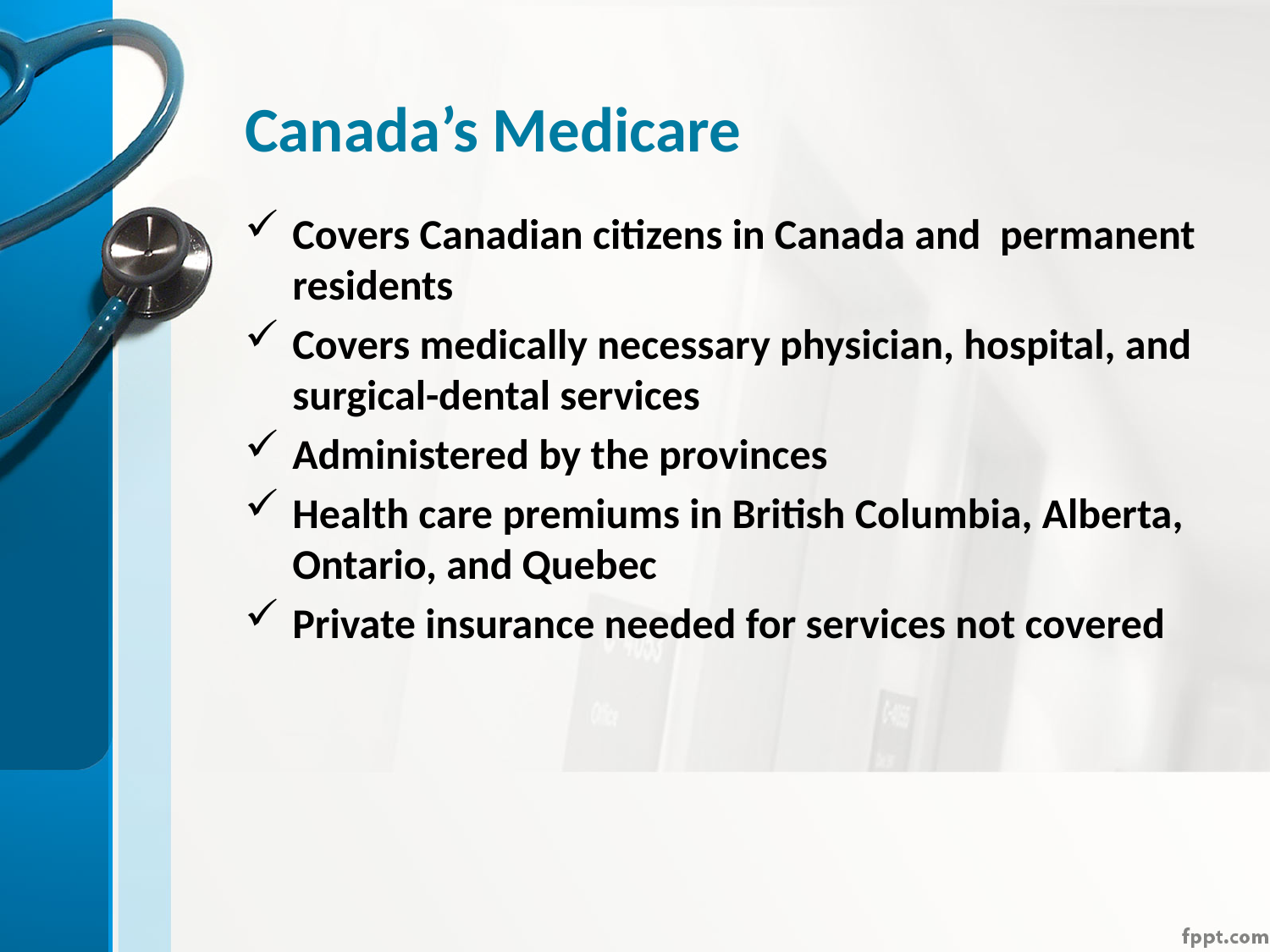

# Canada’s Medicare
Covers Canadian citizens in Canada and  permanent residents
Covers medically necessary physician, hospital, and surgical-dental services
Administered by the provinces
Health care premiums in British Columbia, Alberta, Ontario, and Quebec
Private insurance needed for services not covered